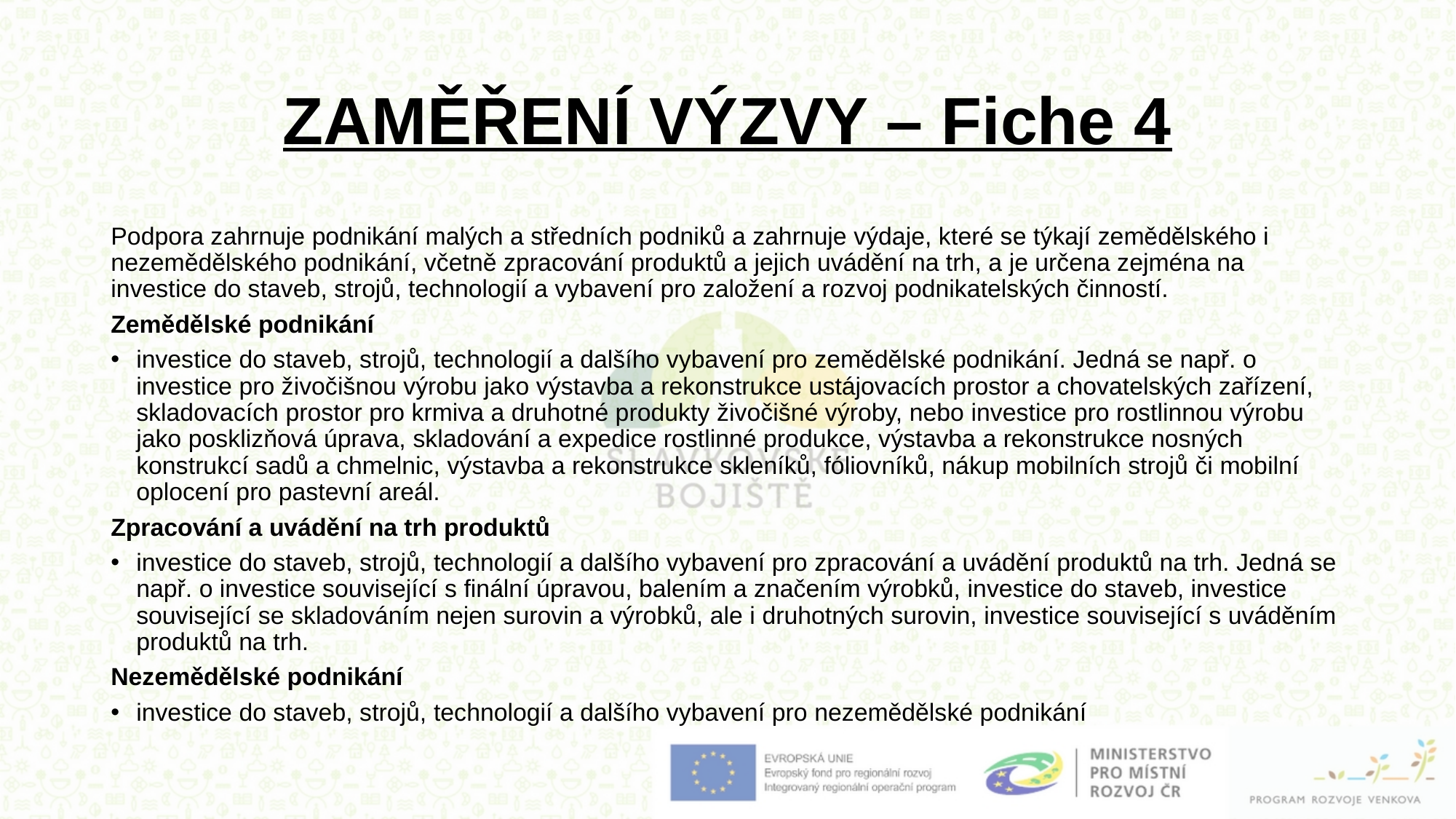

# ZAMĚŘENÍ VÝZVY – Fiche 4
Podpora zahrnuje podnikání malých a středních podniků a zahrnuje výdaje, které se týkají zemědělského i nezemědělského podnikání, včetně zpracování produktů a jejich uvádění na trh, a je určena zejména na investice do staveb, strojů, technologií a vybavení pro založení a rozvoj podnikatelských činností.
Zemědělské podnikání
investice do staveb, strojů, technologií a dalšího vybavení pro zemědělské podnikání. Jedná se např. o investice pro živočišnou výrobu jako výstavba a rekonstrukce ustájovacích prostor a chovatelských zařízení, skladovacích prostor pro krmiva a druhotné produkty živočišné výroby, nebo investice pro rostlinnou výrobu jako posklizňová úprava, skladování a expedice rostlinné produkce, výstavba a rekonstrukce nosných konstrukcí sadů a chmelnic, výstavba a rekonstrukce skleníků, fóliovníků, nákup mobilních strojů či mobilní oplocení pro pastevní areál.
Zpracování a uvádění na trh produktů
investice do staveb, strojů, technologií a dalšího vybavení pro zpracování a uvádění produktů na trh. Jedná se např. o investice související s finální úpravou, balením a značením výrobků, investice do staveb, investice související se skladováním nejen surovin a výrobků, ale i druhotných surovin, investice související s uváděním produktů na trh.
Nezemědělské podnikání
investice do staveb, strojů, technologií a dalšího vybavení pro nezemědělské podnikání